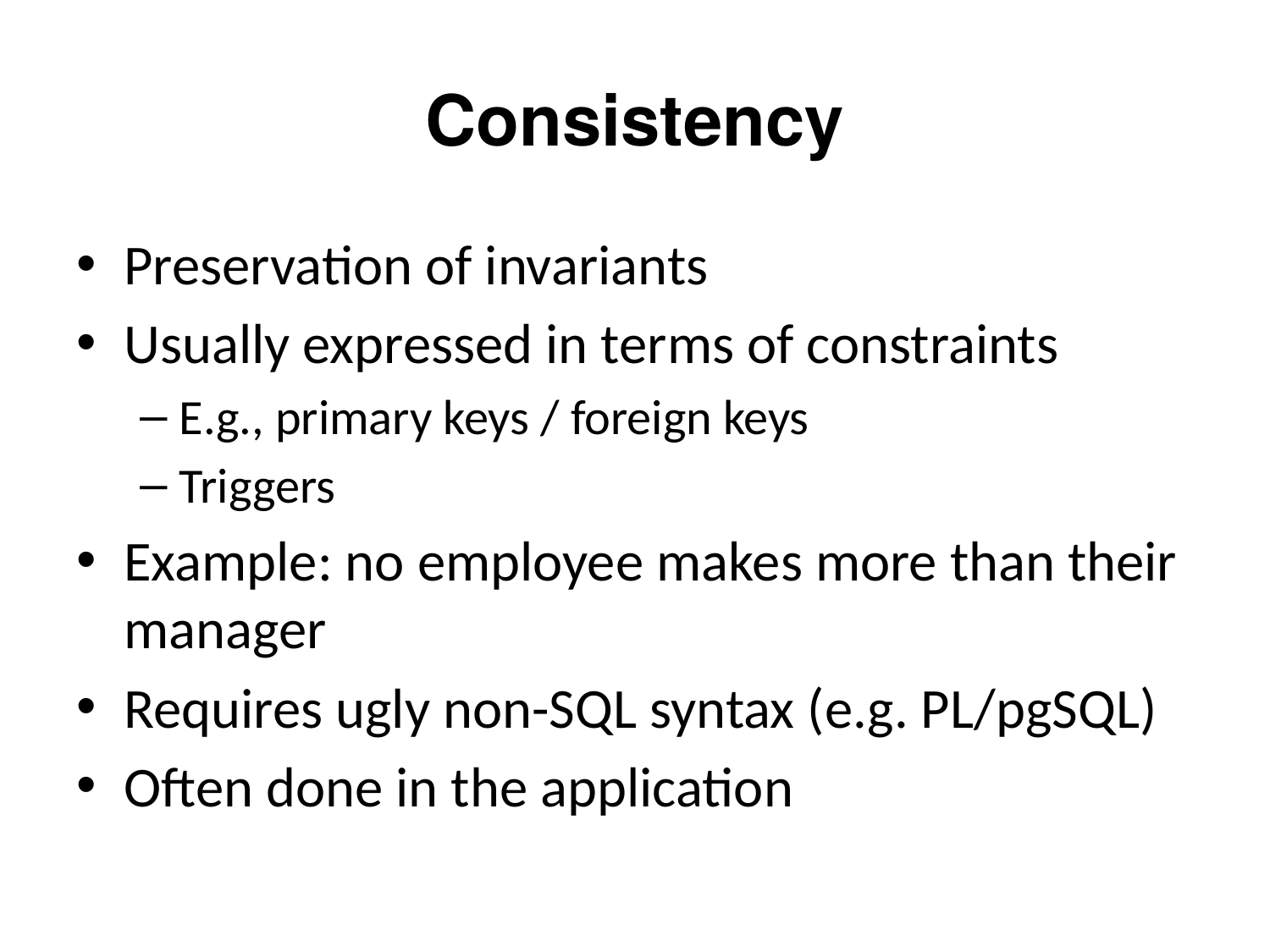

# Consistency
Preservation of invariants
Usually expressed in terms of constraints
E.g., primary keys / foreign keys
Triggers
Example: no employee makes more than their manager
Requires ugly non-SQL syntax (e.g. PL/pgSQL)
Often done in the application